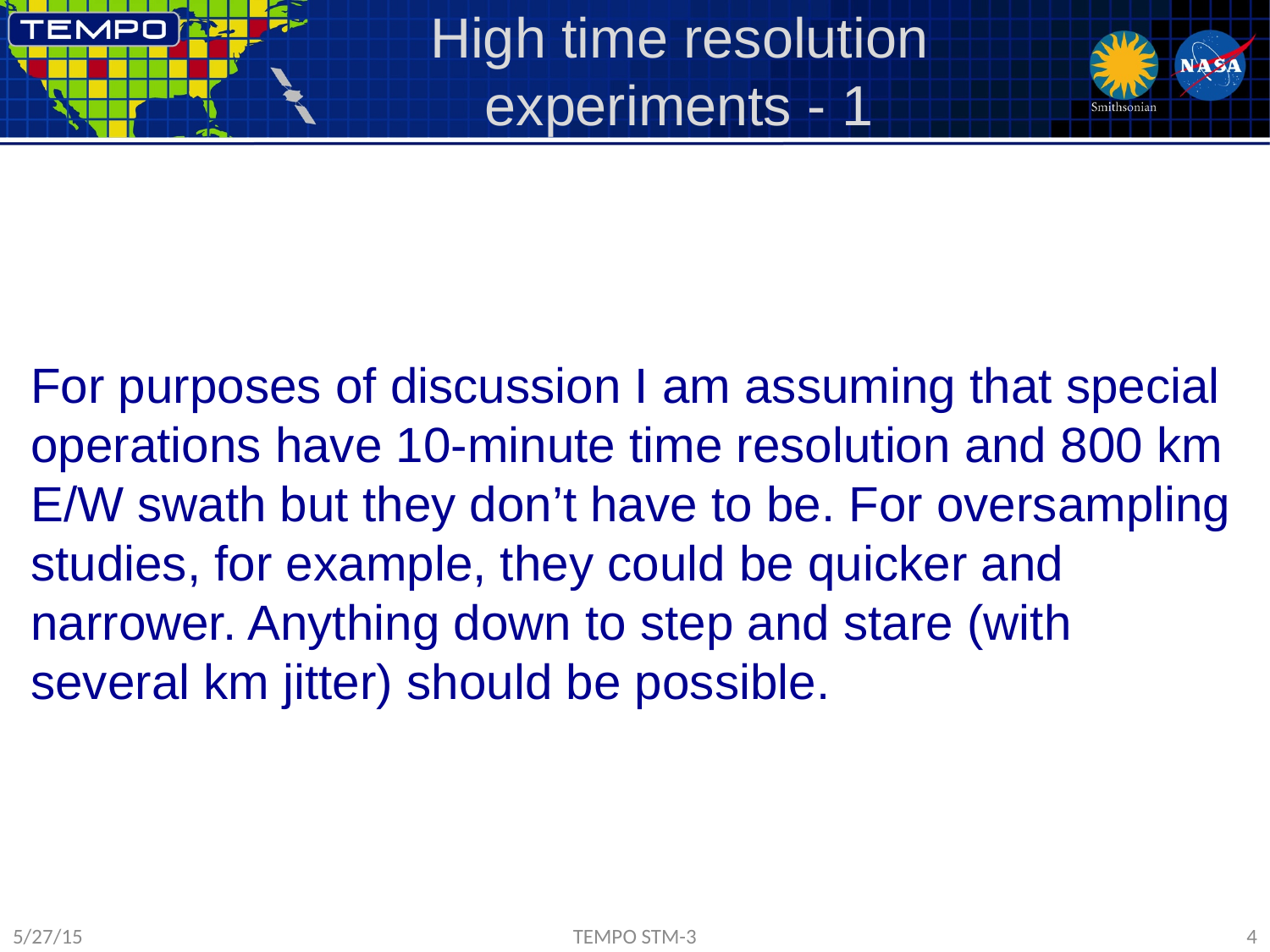

# High time resolution experiments - 1
For purposes of discussion I am assuming that special operations have 10-minute time resolution and 800 km E/W swath but they don’t have to be. For oversampling studies, for example, they could be quicker and narrower. Anything down to step and stare (with several km jitter) should be possible.
5/27/15
TEMPO STM-3
4